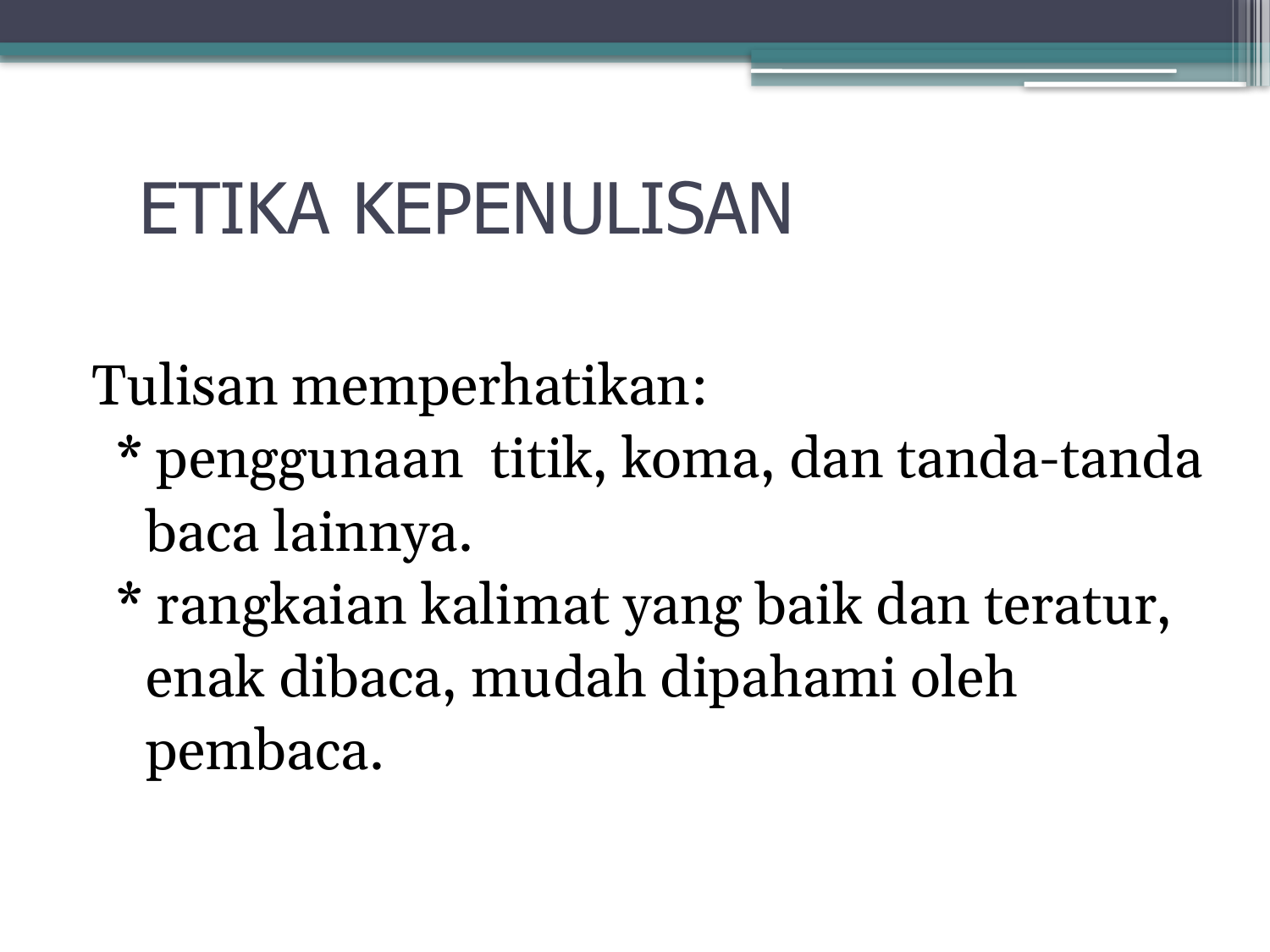

# ETIKA KEPENULISAN

Tulisan memperhatikan:
	* penggunaan  titik, koma, dan tanda-tanda
    baca lainnya.
	* rangkaian kalimat yang baik dan teratur,
    enak dibaca, mudah dipahami oleh
    pembaca.